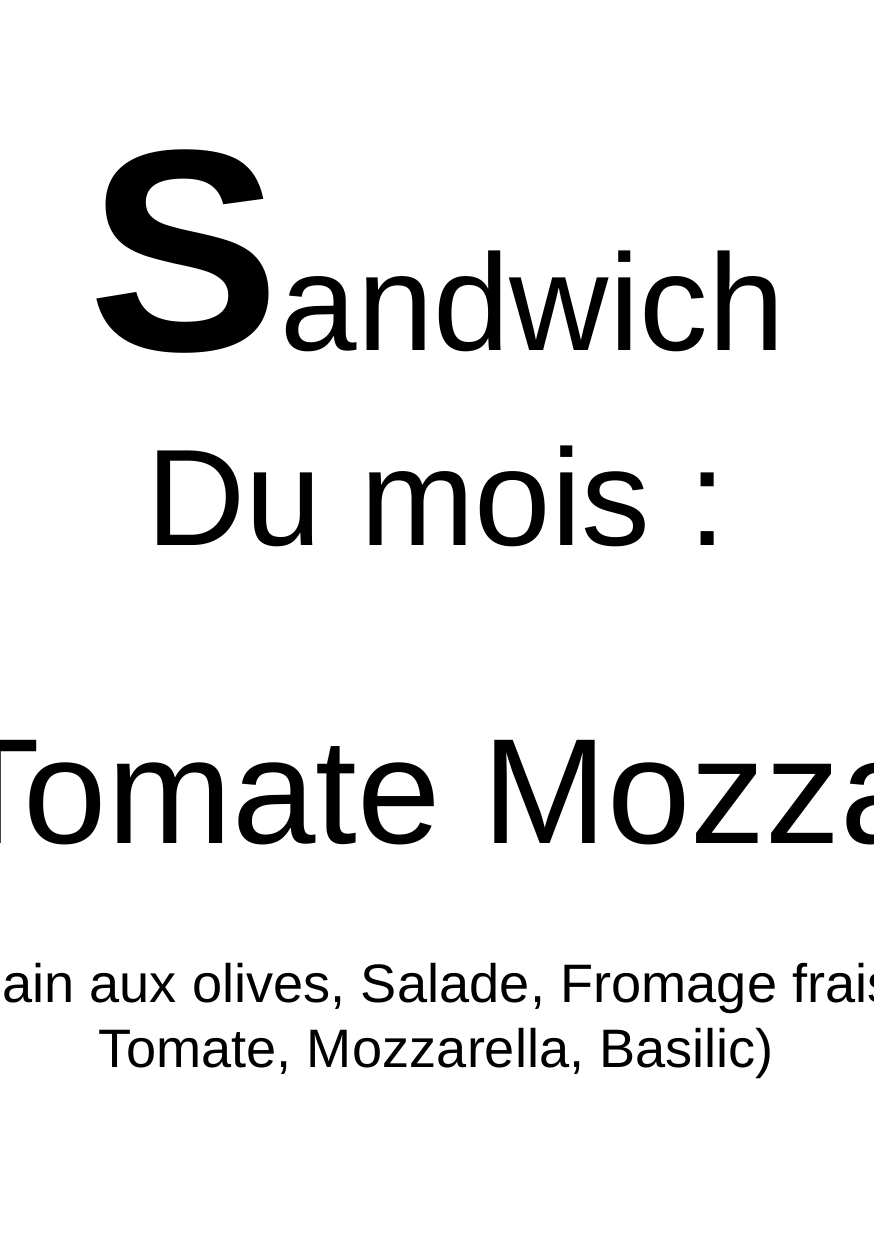

Sandwich
Du mois :

Tomate Mozza
(Pain aux olives, Salade, Fromage frais,
Tomate, Mozzarella, Basilic)